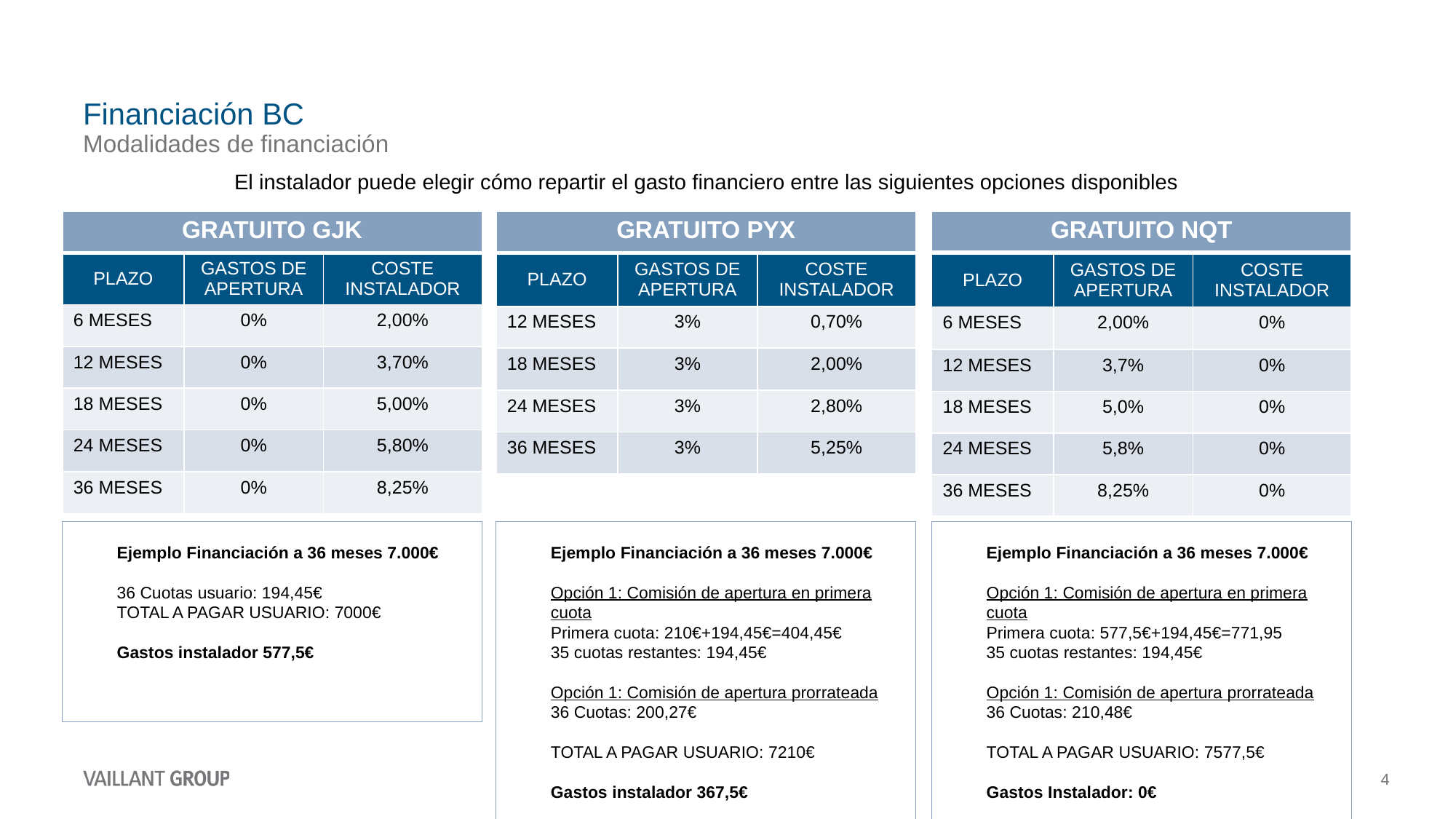

# Financiación BC
Modalidades de financiación
El instalador puede elegir cómo repartir el gasto financiero entre las siguientes opciones disponibles
| GRATUITO GJK |  |  |
| --- | --- | --- |
| PLAZO | GASTOS DE APERTURA | COSTE INSTALADOR |
| 6 MESES | 0% | 2,00% |
| 12 MESES | 0% | 3,70% |
| 18 MESES | 0% | 5,00% |
| 24 MESES | 0% | 5,80% |
| 36 MESES | 0% | 8,25% |
| GRATUITO PYX |  |  |
| --- | --- | --- |
| PLAZO | GASTOS DE APERTURA | COSTE INSTALADOR |
| 12 MESES | 3% | 0,70% |
| 18 MESES | 3% | 2,00% |
| 24 MESES | 3% | 2,80% |
| 36 MESES | 3% | 5,25% |
| GRATUITO NQT |  |  |
| --- | --- | --- |
| PLAZO | GASTOS DE APERTURA | COSTE INSTALADOR |
| 6 MESES | 2,00% | 0% |
| 12 MESES | 3,7% | 0% |
| 18 MESES | 5,0% | 0% |
| 24 MESES | 5,8% | 0% |
| 36 MESES | 8,25% | 0% |

Ejemplo Financiación a 36 meses 7.000€

36 Cuotas usuario: 194,45€
TOTAL A PAGAR USUARIO: 7000€

Gastos instalador 577,5€

Ejemplo Financiación a 36 meses 7.000€

Opción 1: Comisión de apertura en primera cuota
Primera cuota: 210€+194,45€=404,45€
35 cuotas restantes: 194,45€

Opción 1: Comisión de apertura prorrateada
36 Cuotas: 200,27€

TOTAL A PAGAR USUARIO: 7210€

Gastos instalador 367,5€

Ejemplo Financiación a 36 meses 7.000€

Opción 1: Comisión de apertura en primera cuota
Primera cuota: 577,5€+194,45€=771,95
35 cuotas restantes: 194,45€

Opción 1: Comisión de apertura prorrateada
36 Cuotas: 210,48€

TOTAL A PAGAR USUARIO: 7577,5€

Gastos Instalador: 0€

4